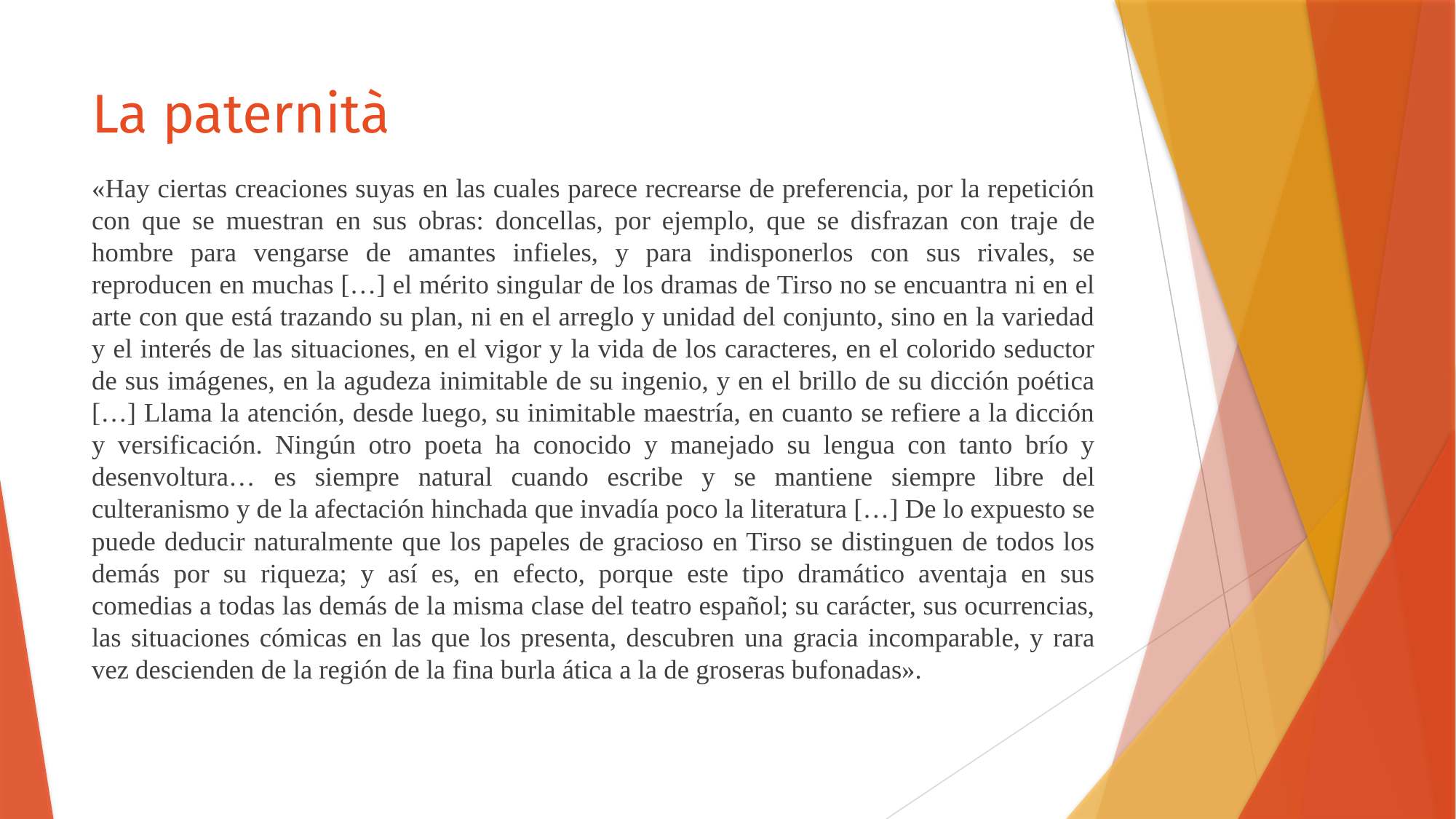

# La paternità
«Hay ciertas creaciones suyas en las cuales parece recrearse de preferencia, por la repetición con que se muestran en sus obras: doncellas, por ejemplo, que se disfrazan con traje de hombre para vengarse de amantes infieles, y para indisponerlos con sus rivales, se reproducen en muchas […] el mérito singular de los dramas de Tirso no se encuantra ni en el arte con que está trazando su plan, ni en el arreglo y unidad del conjunto, sino en la variedad y el interés de las situaciones, en el vigor y la vida de los caracteres, en el colorido seductor de sus imágenes, en la agudeza inimitable de su ingenio, y en el brillo de su dicción poética […] Llama la atención, desde luego, su inimitable maestría, en cuanto se refiere a la dicción y versificación. Ningún otro poeta ha conocido y manejado su lengua con tanto brío y desenvoltura… es siempre natural cuando escribe y se mantiene siempre libre del culteranismo y de la afectación hinchada que invadía poco la literatura […] De lo expuesto se puede deducir naturalmente que los papeles de gracioso en Tirso se distinguen de todos los demás por su riqueza; y así es, en efecto, porque este tipo dramático aventaja en sus comedias a todas las demás de la misma clase del teatro español; su carácter, sus ocurrencias, las situaciones cómicas en las que los presenta, descubren una gracia incomparable, y rara vez descienden de la región de la fina burla ática a la de groseras bufonadas».